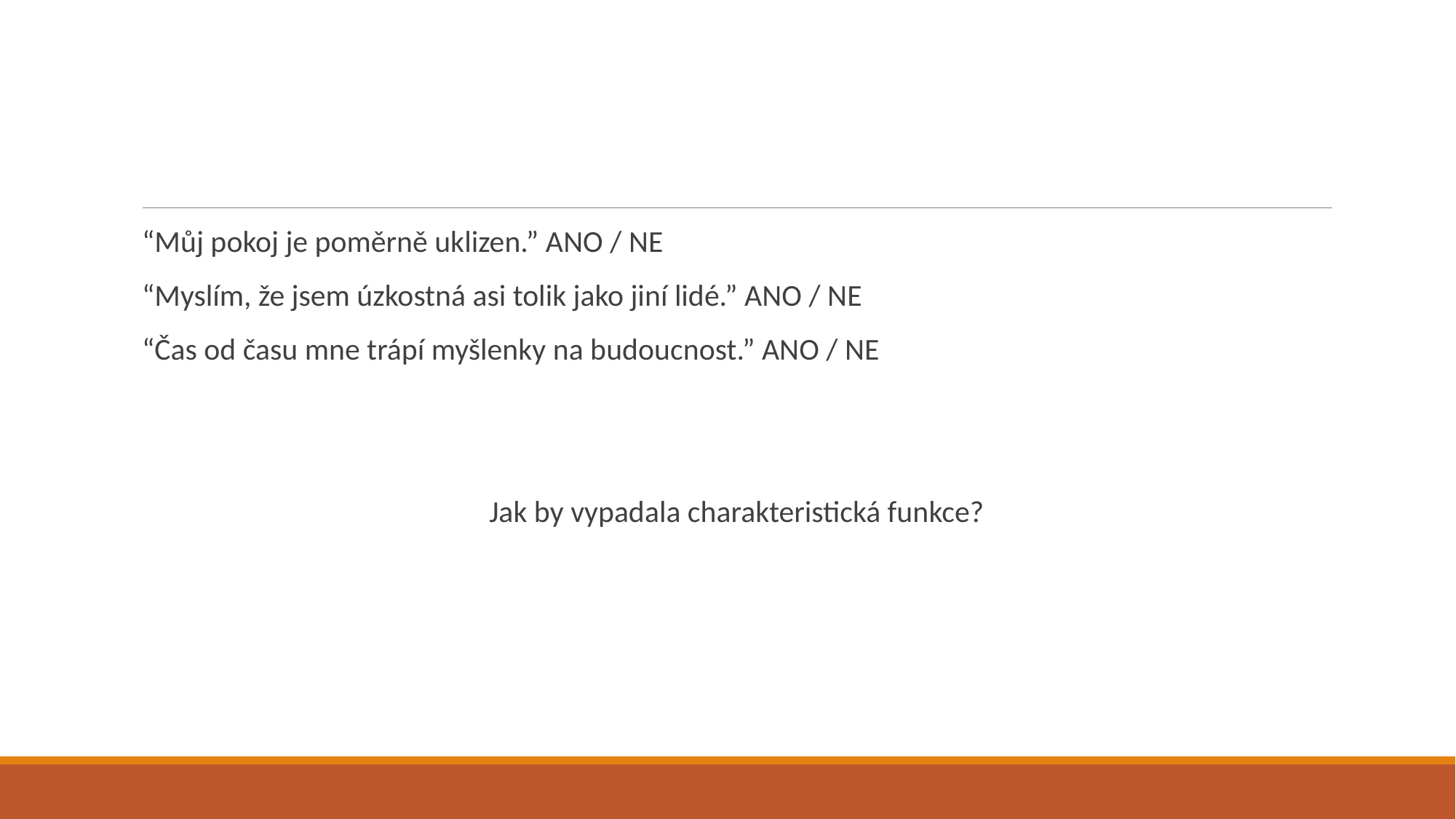

#
“Můj pokoj je poměrně uklizen.” ANO / NE
“Myslím, že jsem úzkostná asi tolik jako jiní lidé.” ANO / NE
“Čas od času mne trápí myšlenky na budoucnost.” ANO / NE

Jak by vypadala charakteristická funkce?